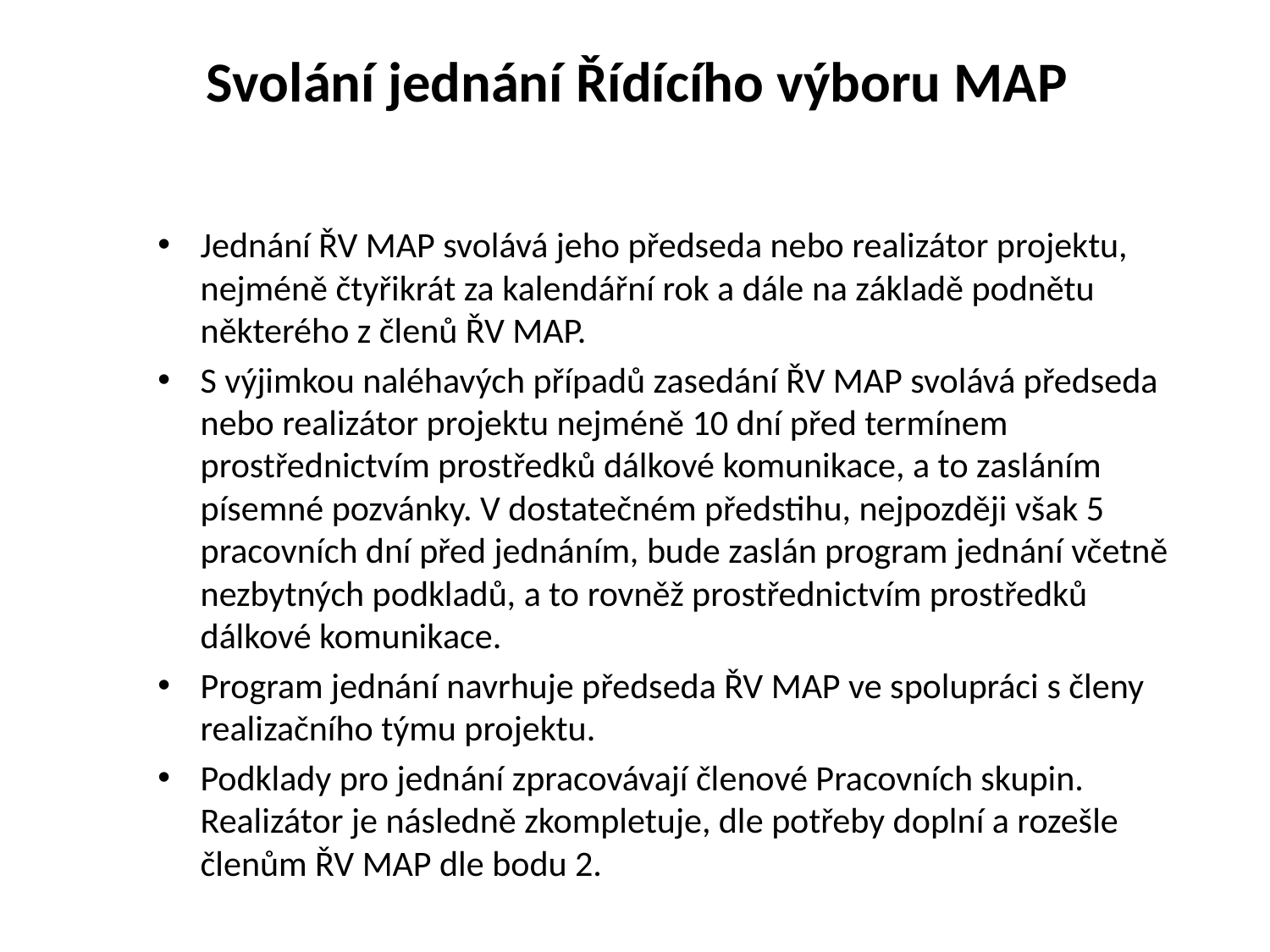

# Svolání jednání Řídícího výboru MAP
Jednání ŘV MAP svolává jeho předseda nebo realizátor projektu, nejméně čtyřikrát za kalendářní rok a dále na základě podnětu některého z členů ŘV MAP.
S výjimkou naléhavých případů zasedání ŘV MAP svolává předseda nebo realizátor projektu nejméně 10 dní před termínem prostřednictvím prostředků dálkové komunikace, a to zasláním písemné pozvánky. V dostatečném předstihu, nejpozději však 5 pracovních dní před jednáním, bude zaslán program jednání včetně nezbytných podkladů, a to rovněž prostřednictvím prostředků dálkové komunikace.
Program jednání navrhuje předseda ŘV MAP ve spolupráci s členy realizačního týmu projektu.
Podklady pro jednání zpracovávají členové Pracovních skupin. Realizátor je následně zkompletuje, dle potřeby doplní a rozešle členům ŘV MAP dle bodu 2.